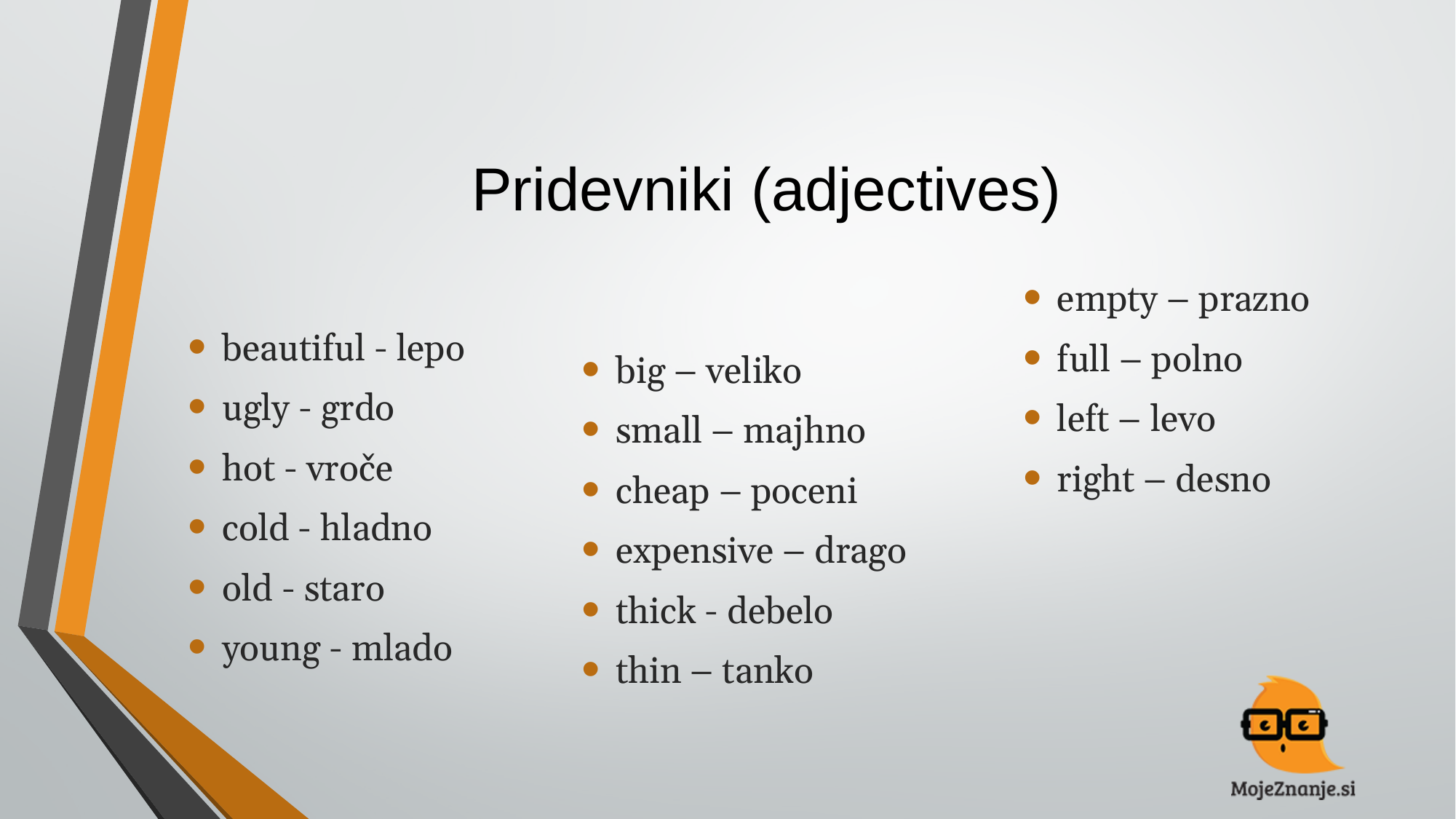

# Pridevniki (adjectives)
empty – prazno
full – polno
left – levo
right – desno

beautiful - lepo
ugly - grdo
hot - vroče
cold - hladno
old - staro
young - mlado

big – veliko
small – majhno
cheap – poceni
expensive – drago
thick - debelo
thin – tanko